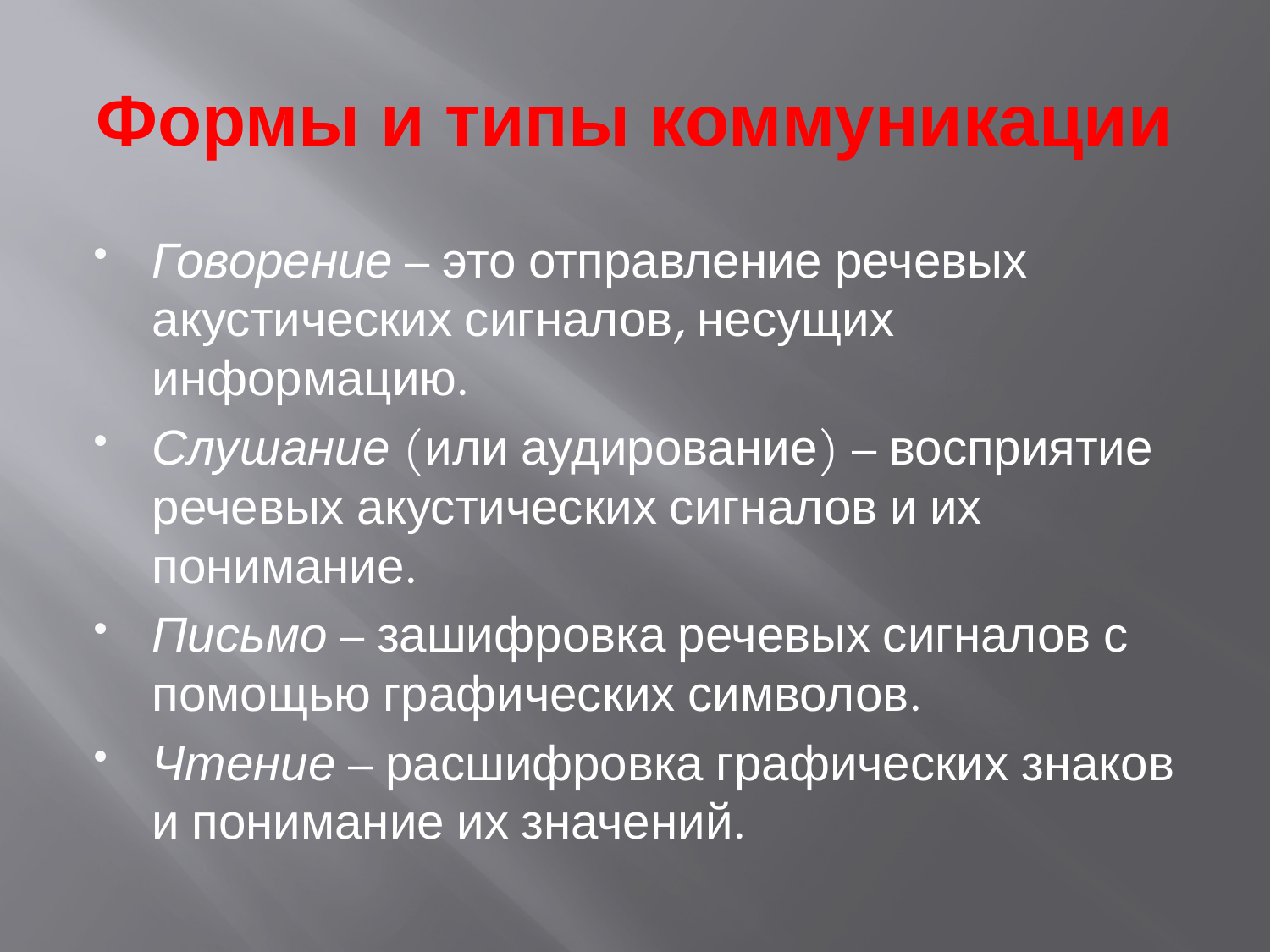

# Формы и типы коммуникации
Говорение – это отправление речевых акустических сигналов, несущих информацию.
Слушание (или аудирование) – восприятие речевых акустических сигналов и их понимание.
Письмо – зашифровка речевых сигналов с помощью графических символов.
Чтение – расшифровка графических знаков и понимание их значений.